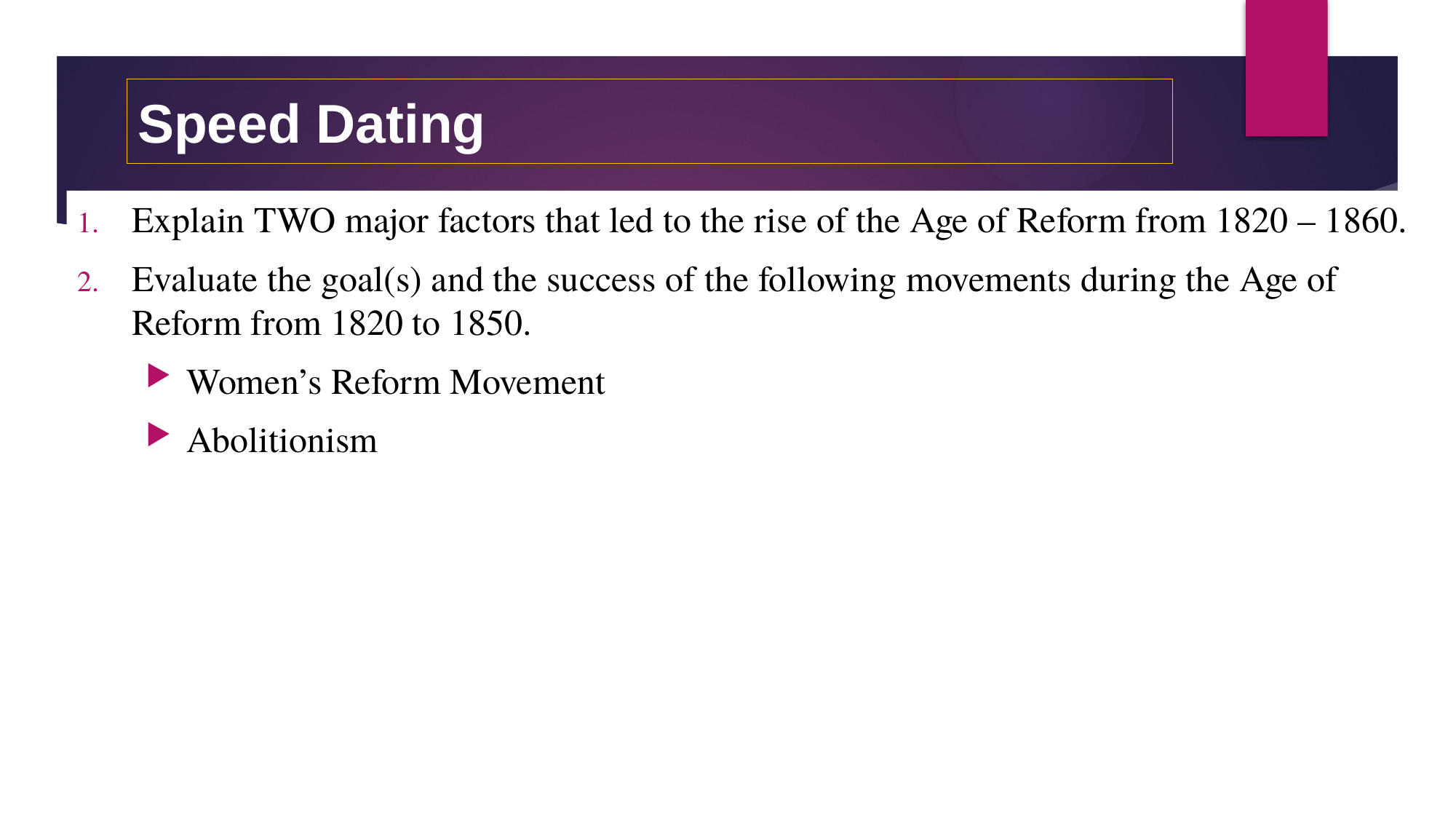

# Speed Dating
Explain TWO major factors that led to the rise of the Age of Reform from 1820 – 1860.
Evaluate the goal(s) and the success of the following movements during the Age of Reform from 1820 to 1850.
Women’s Reform Movement
Abolitionism